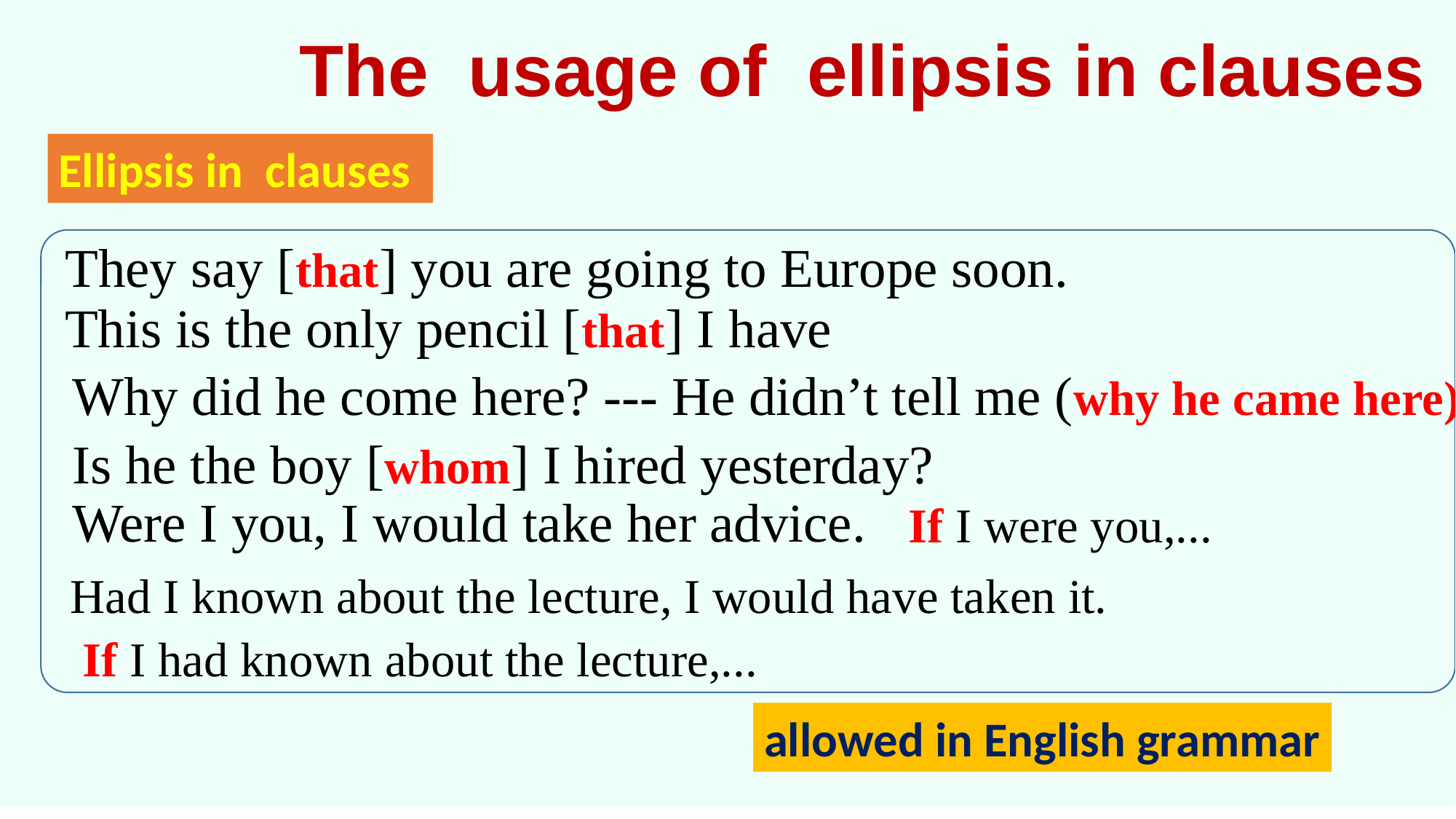

The  usage of  ellipsis in clauses
Ellipsis in  clauses
They say [that] you are going to Europe soon.

This is the only pencil [that] I have
Why did he come here? --- He didn’t tell me (why he came here)
Is he the boy [whom] I hired yesterday?
Were I you, I would take her advice.
If I were you,...
Had I known about the lecture, I would have taken it.
If I had known about the lecture,...
allowed in English grammar